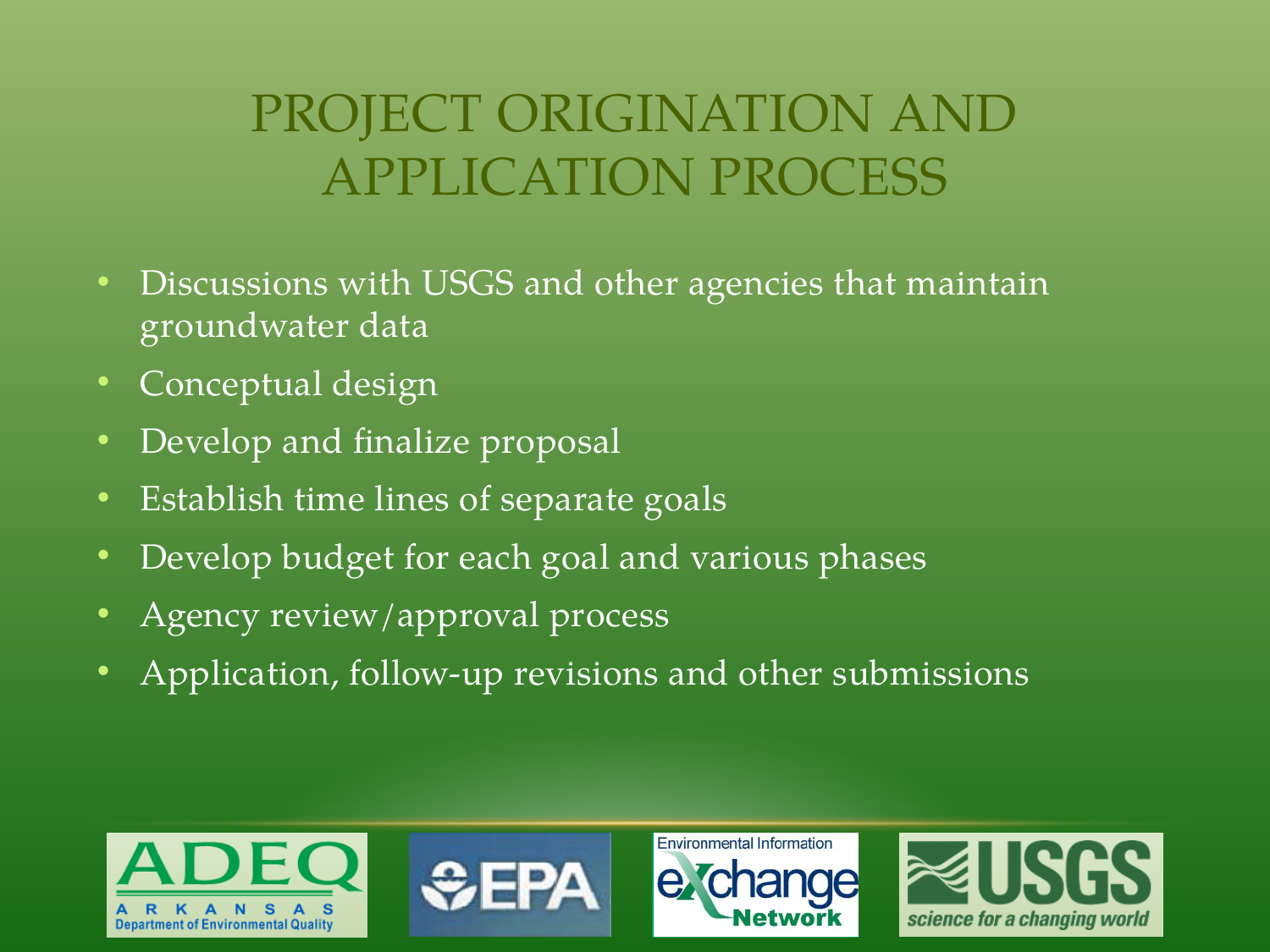

# Project origination and application process
Discussions with USGS and other agencies that maintain groundwater data
Conceptual design
Develop and finalize proposal
Establish time lines of separate goals
Develop budget for each goal and various phases
Agency review/approval process
Application, follow-up revisions and other submissions